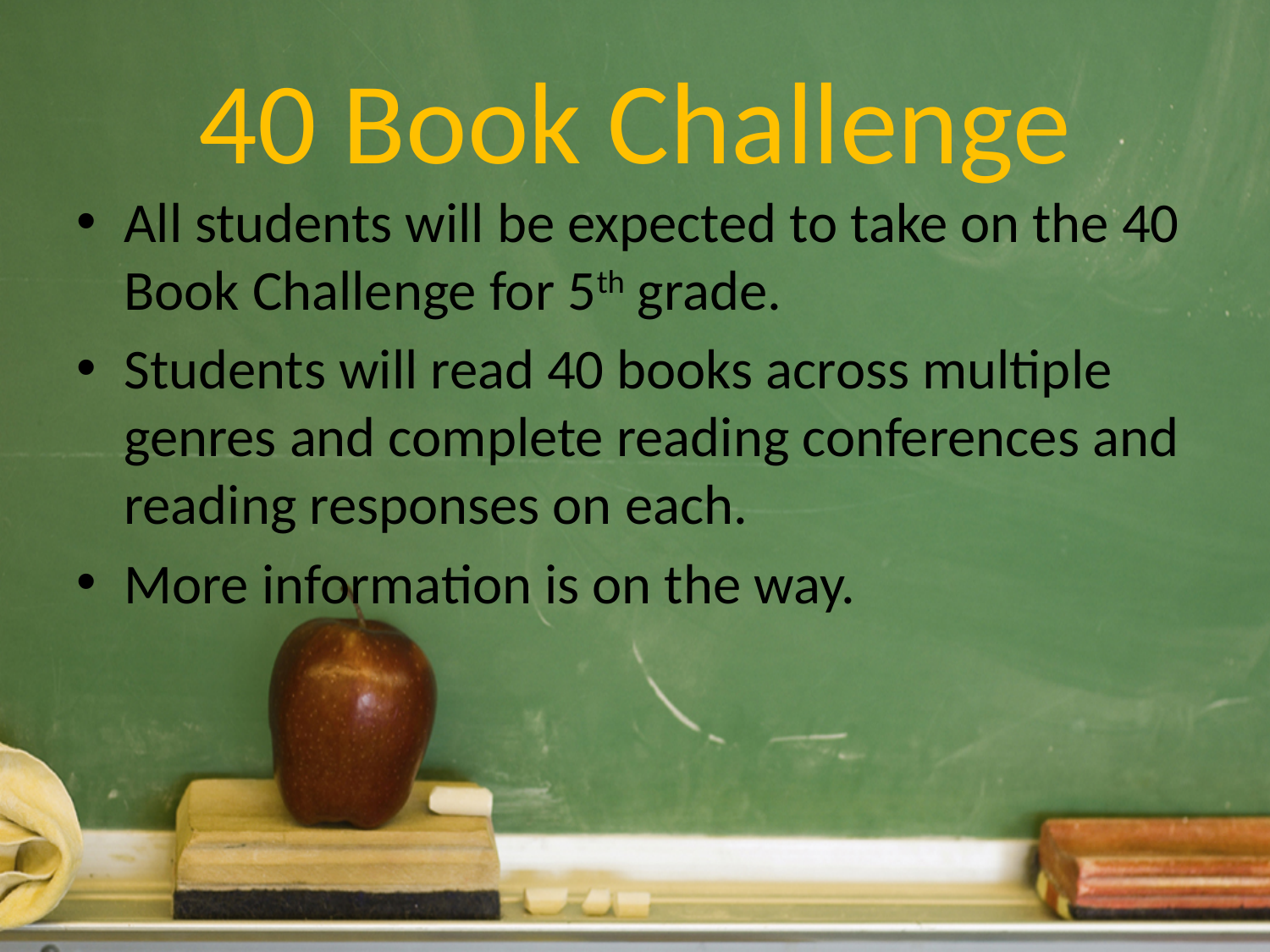

# 40 Book Challenge
All students will be expected to take on the 40 Book Challenge for 5th grade.
Students will read 40 books across multiple genres and complete reading conferences and reading responses on each.
More information is on the way.